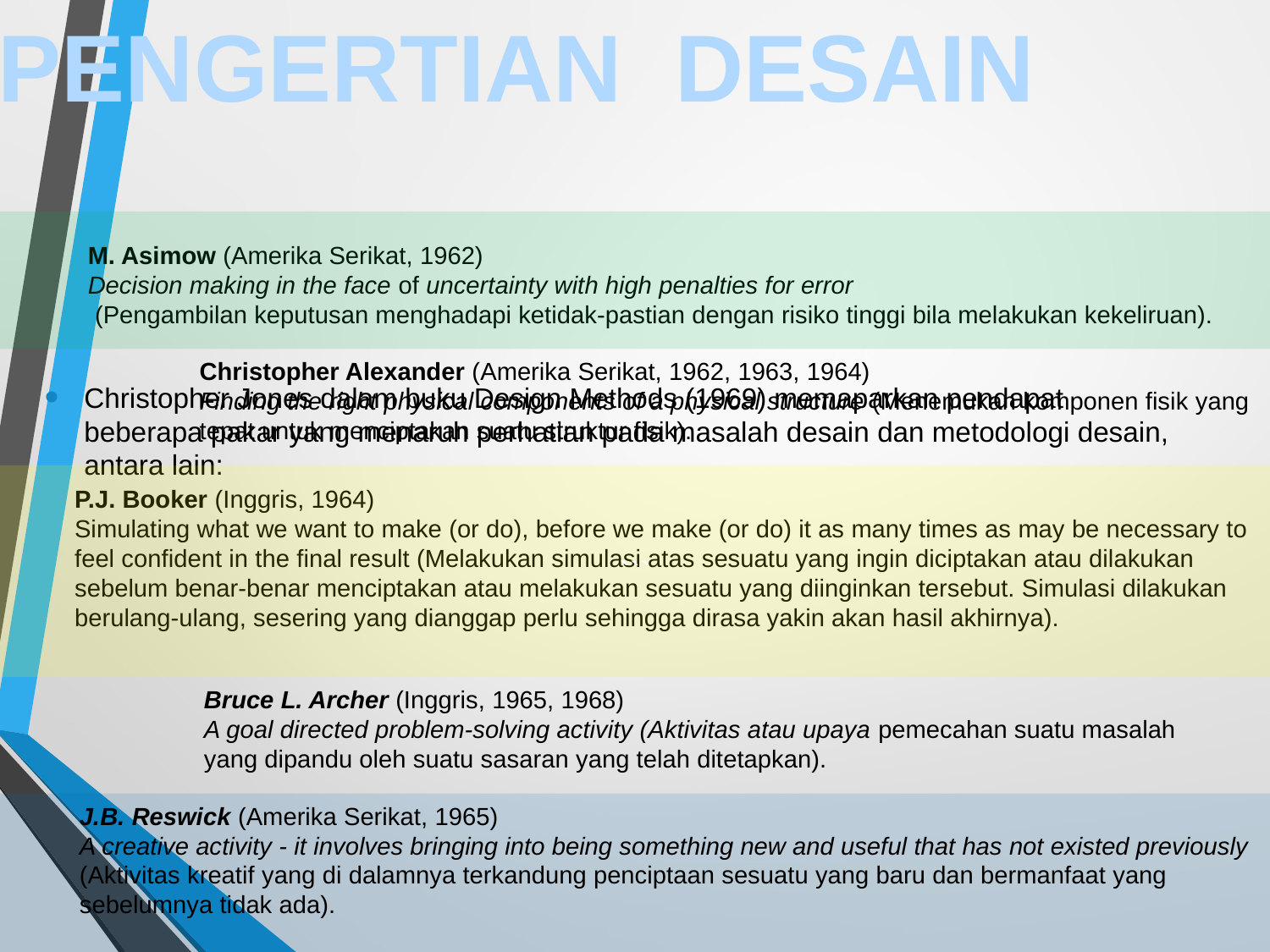

PENGERTIAN  DESAIN
Christopher Jones dalam buku Design Methods (1969) memaparkan pendapat beberapa pakar yang menaruh perhatian pada masalah desain dan metodologi desain, antara lain:

M. Asimow (Amerika Serikat, 1962)
Decision making in the face of uncertainty with high penalties for error
 (Pengambilan keputusan menghadapi ketidak-pastian dengan risiko tinggi bila melakukan kekeliruan).
Christopher Alexander (Amerika Serikat, 1962, 1963, 1964)
Finding the right physical components of a physical structure (Menemukan komponen fisik yang
tepat untuk menciptakan suatu struktur fisik).
```
P.J. Booker (Inggris, 1964)
Simulating what we want to make (or do), before we make (or do) it as many times as may be necessary to
feel confident in the final result (Melakukan simulasi atas sesuatu yang ingin diciptakan atau dilakukan
sebelum benar-benar menciptakan atau melakukan sesuatu yang diinginkan tersebut. Simulasi dilakukan
berulang-ulang, sesering yang dianggap perlu sehingga dirasa yakin akan hasil akhirnya).
Bruce L. Archer (Inggris, 1965, 1968)
A goal directed problem-solving activity (Aktivitas atau upaya pemecahan suatu masalah
yang dipandu oleh suatu sasaran yang telah ditetapkan).

J.B. Reswick (Amerika Serikat, 1965)
A creative activity - it involves bringing into being something new and useful that has not existed previously
(Aktivitas kreatif yang di dalamnya terkandung penciptaan sesuatu yang baru dan bermanfaat yang
sebelumnya tidak ada).